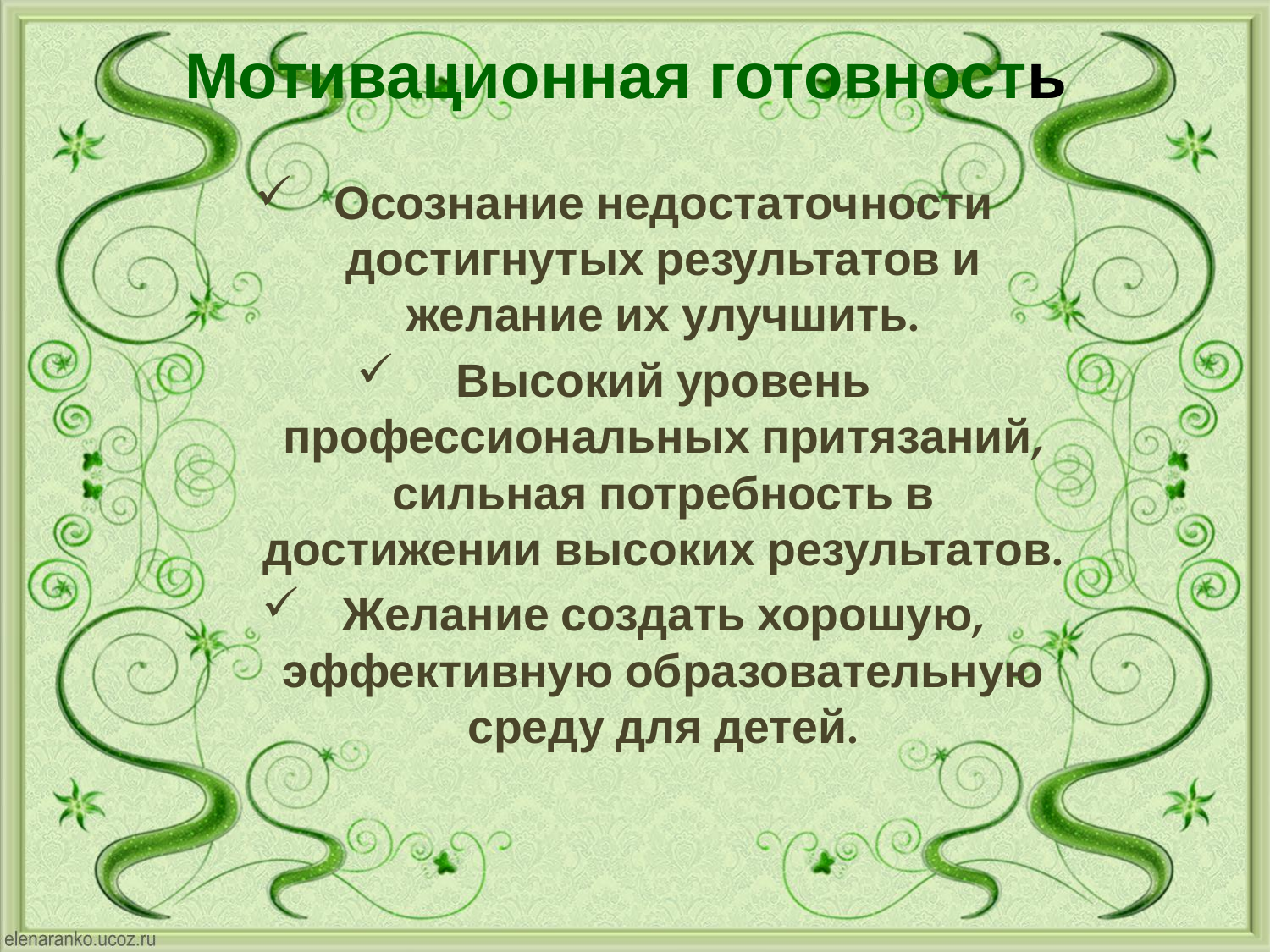

# Мотивационная готовность
Осознание недостаточности достигнутых результатов и желание их улучшить.
Высокий уровень профессиональных притязаний, сильная потребность в достижении высоких результатов.
Желание создать хорошую, эффективную образовательную среду для детей.